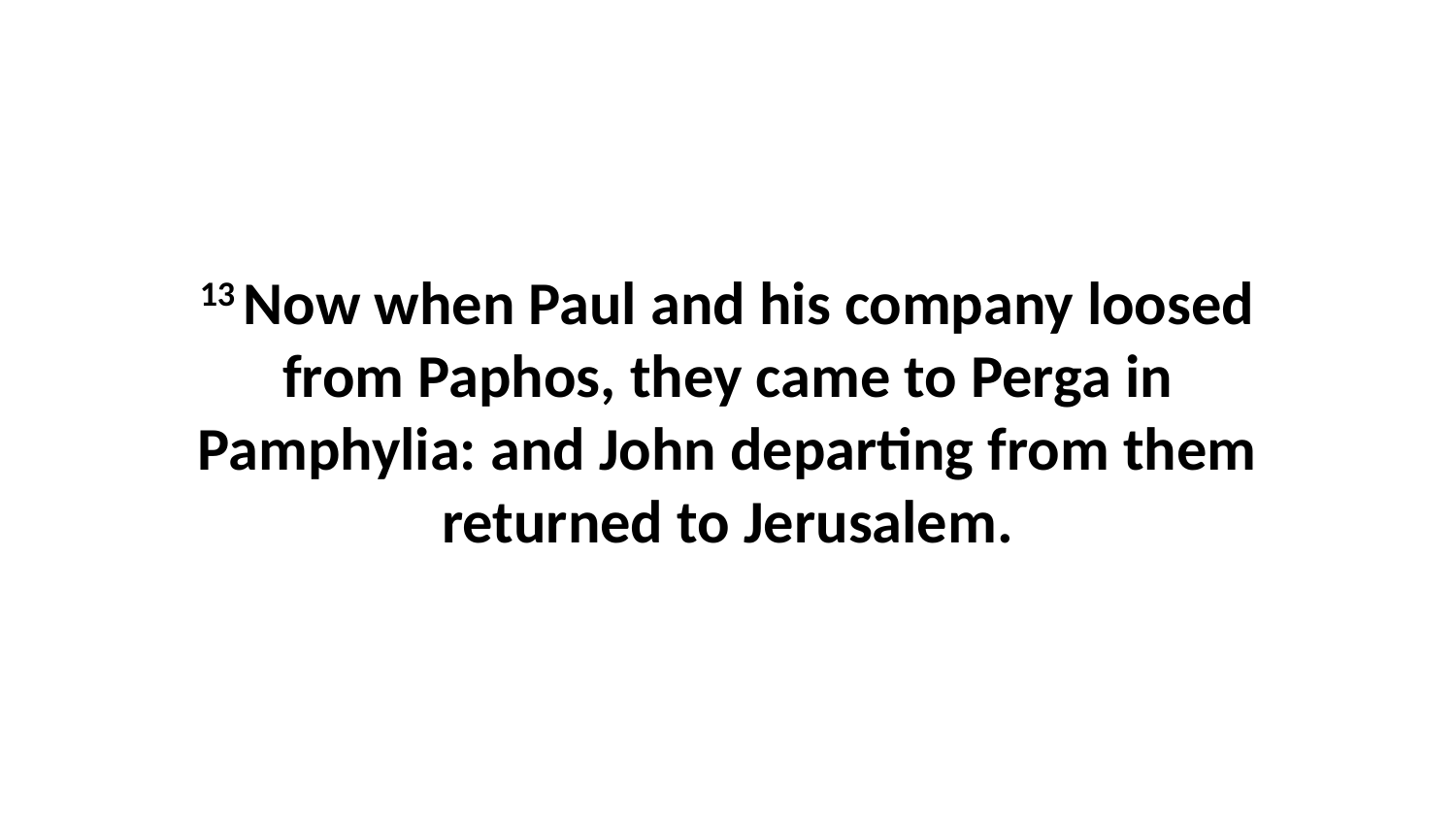

13 Now when Paul and his company loosed from Paphos, they came to Perga in Pamphylia: and John departing from them returned to Jerusalem.